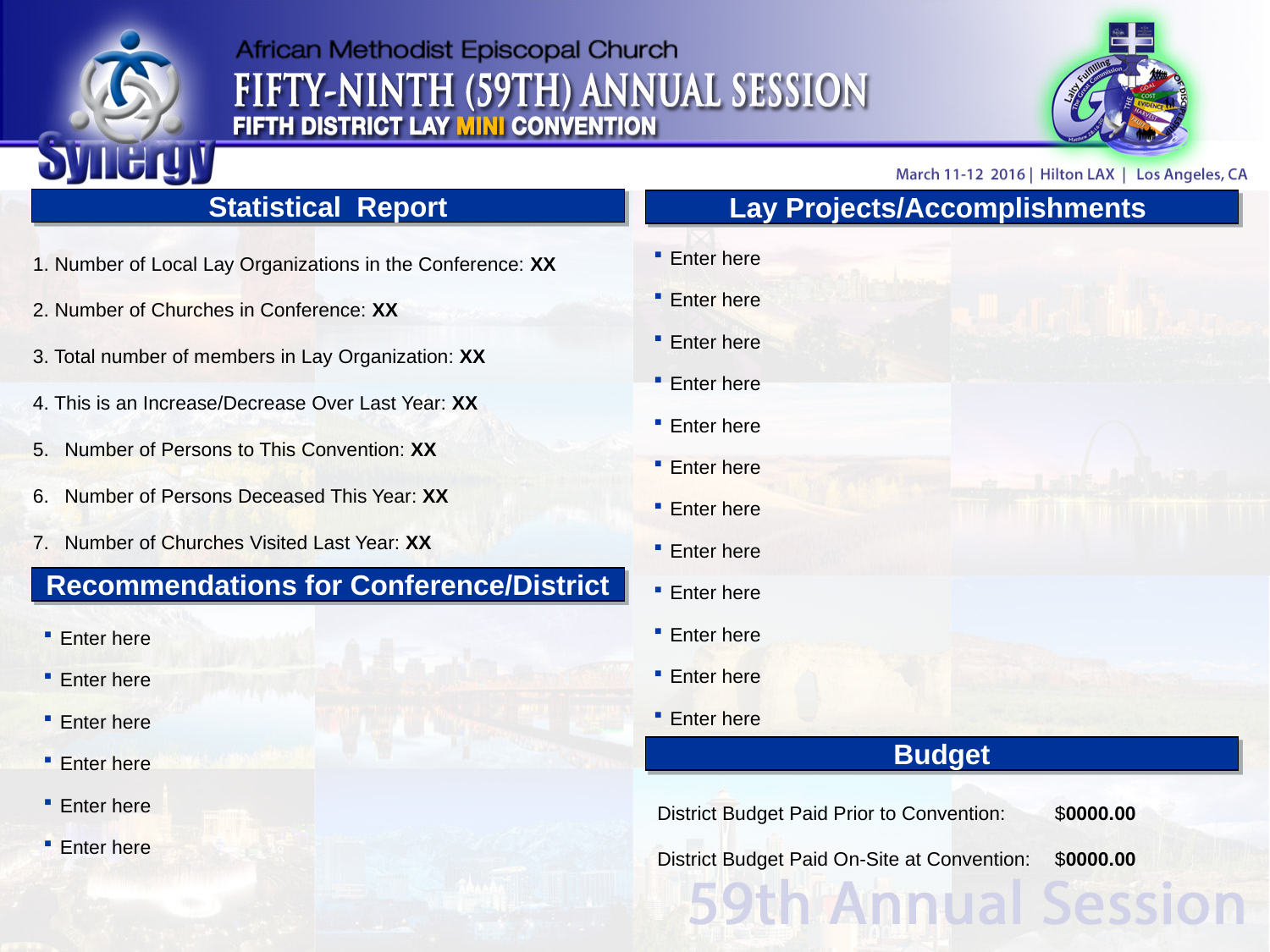

Statistical  Report
Lay Projects/Accomplishments
1. Number of Local Lay Organizations in the Conference: XX
2. Number of Churches in Conference: XX
3. Total number of members in Lay Organization: XX
4. This is an Increase/Decrease Over Last Year: XX
Number of Persons to This Convention: XX
Number of Persons Deceased This Year: XX
Number of Churches Visited Last Year: XX
Enter here
Enter here
Enter here
Enter here
Enter here
Enter here
Enter here
Enter here
Enter here
Enter here
Enter here
Enter here

Recommendations for Conference/District

Enter here
Enter here
Enter here
Enter here
Enter here
Enter here
Budget
District Budget Paid Prior to Convention:	   $0000.00
District Budget Paid On-Site at Convention:	   $0000.00